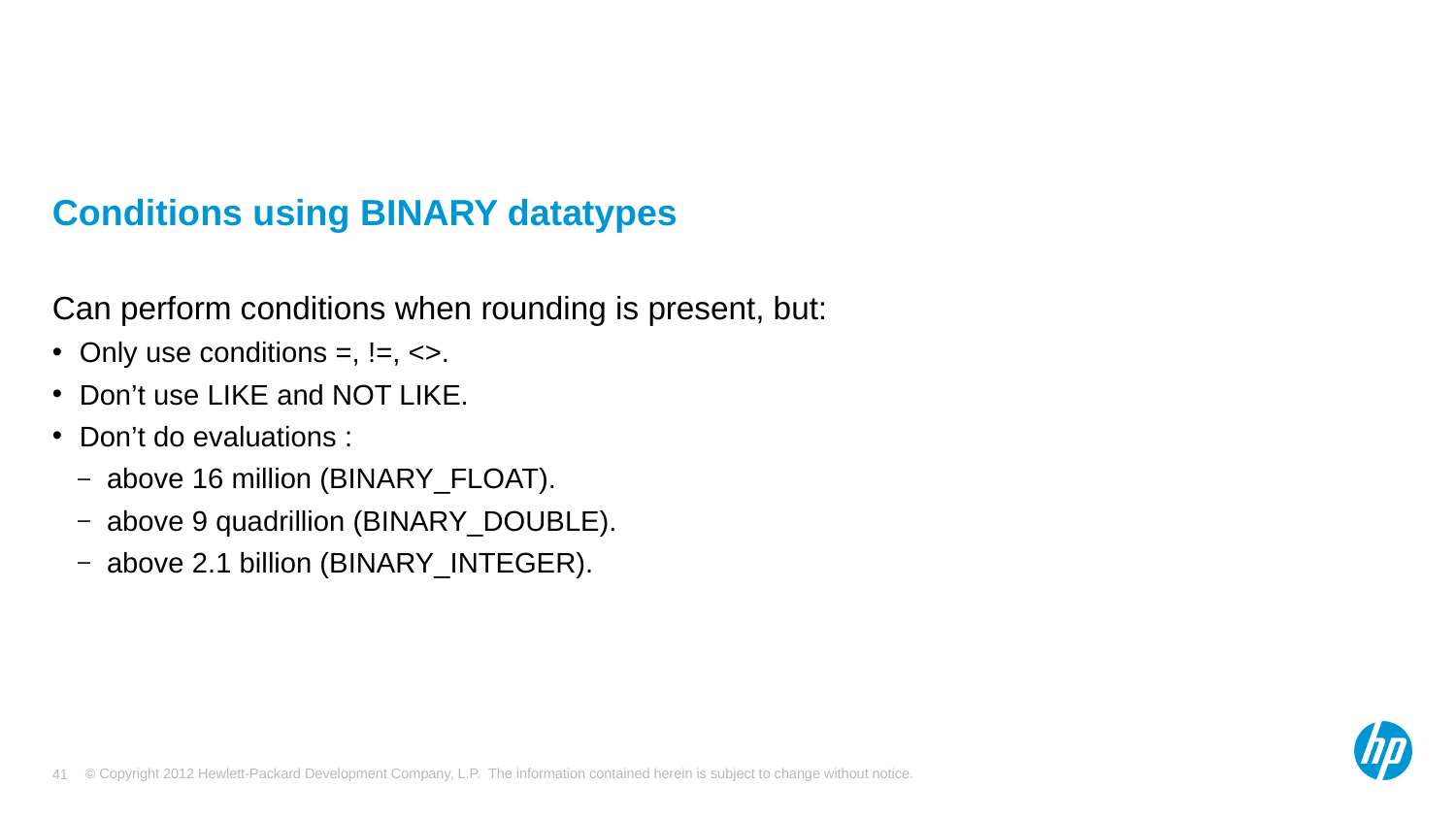

#
Conditions using BINARY datatypes

Can perform conditions when rounding is present, but:
Only use conditions =, !=, <>.
Don’t use LIKE and NOT LIKE.
Don’t do evaluations :
above 16 million (BINARY_FLOAT).
above 9 quadrillion (BINARY_DOUBLE).
above 2.1 billion (BINARY_INTEGER).